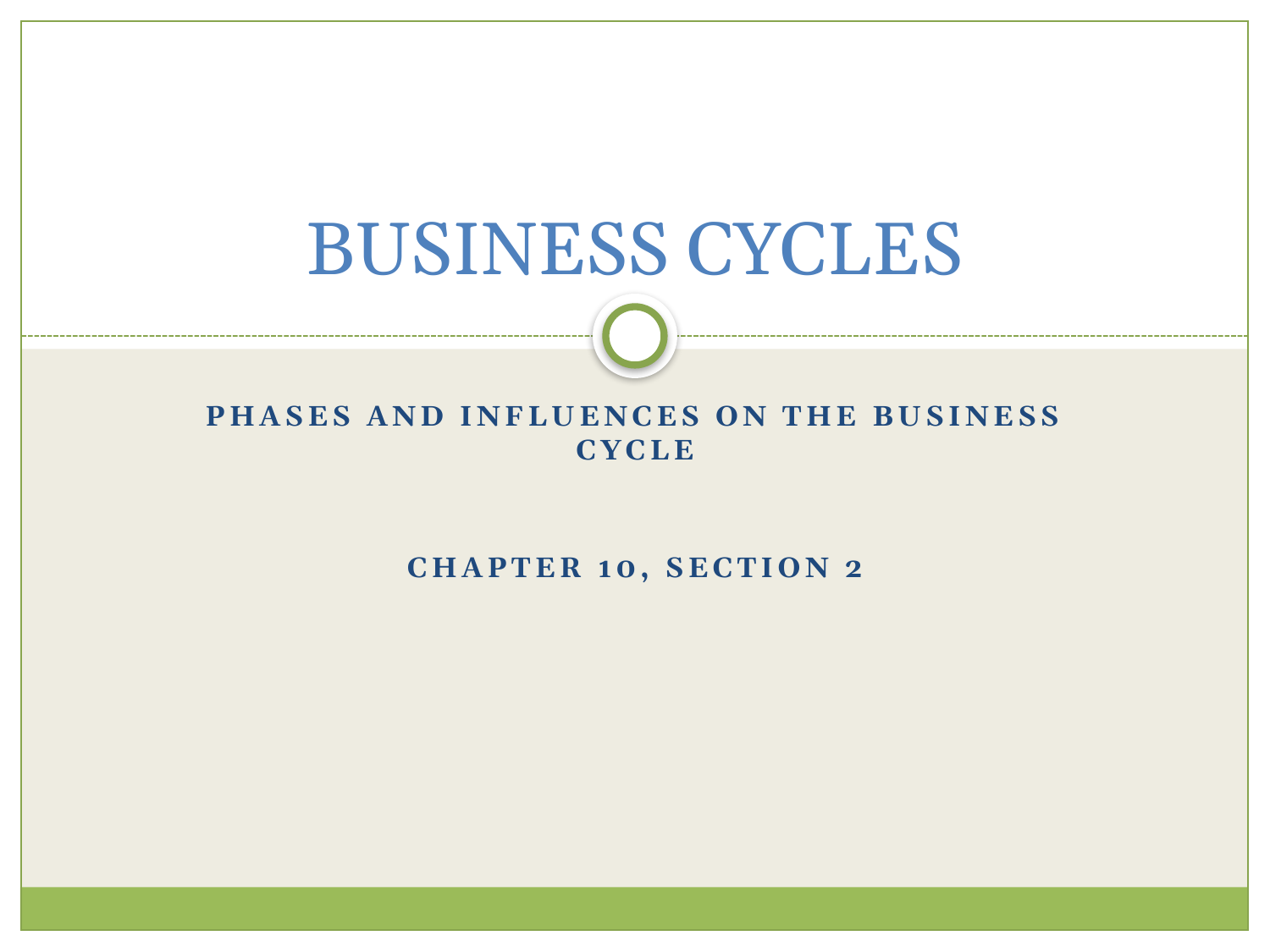

# BUSINESS CYCLES
Phases and Influences on the Business Cycle

CHAPTER 10, Section 2